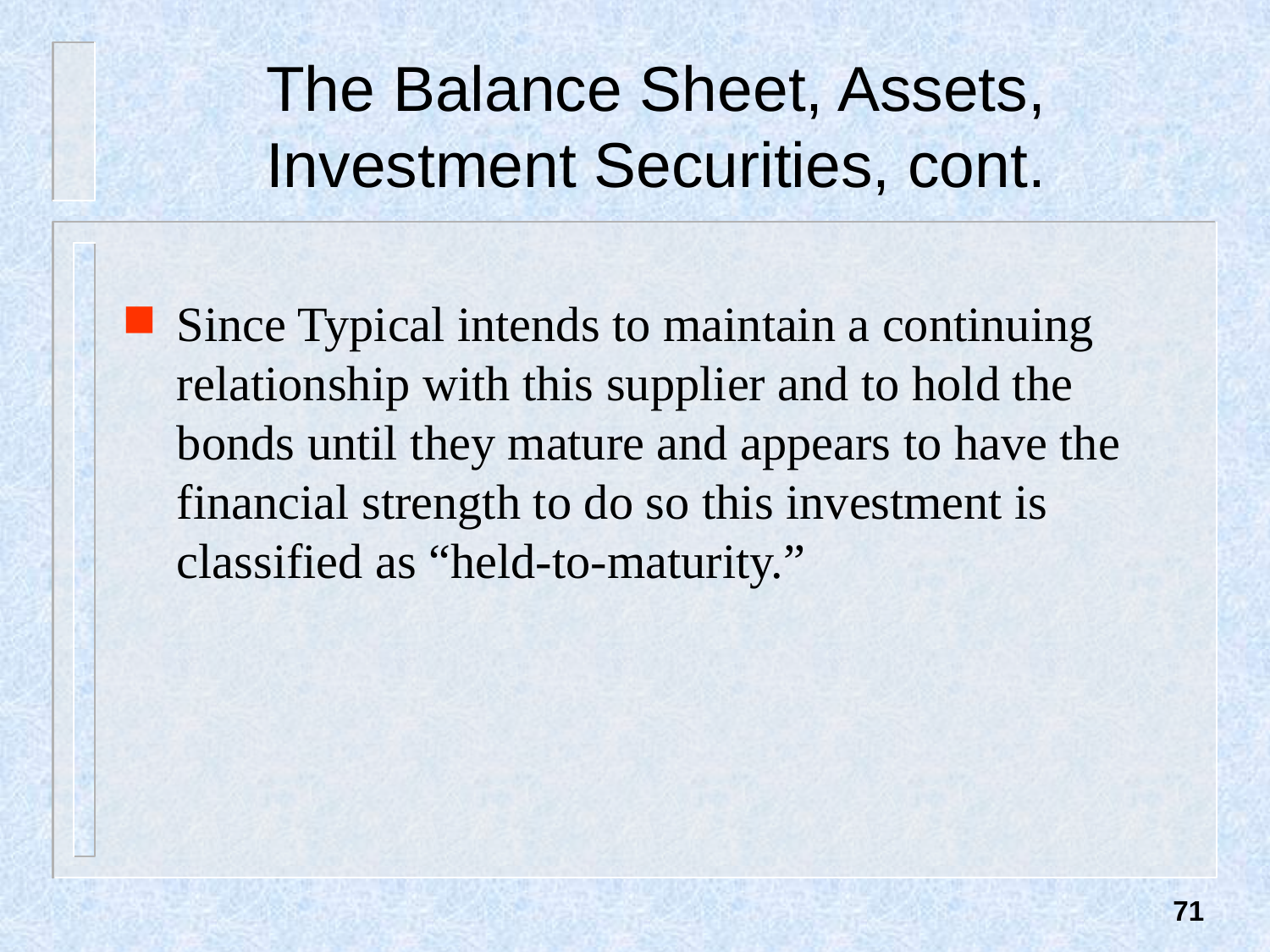

# The Balance Sheet, Assets, Investment Securities, cont.
Since Typical intends to maintain a continuing relationship with this supplier and to hold the bonds until they mature and appears to have the financial strength to do so this investment is classified as “held-to-maturity.”
71